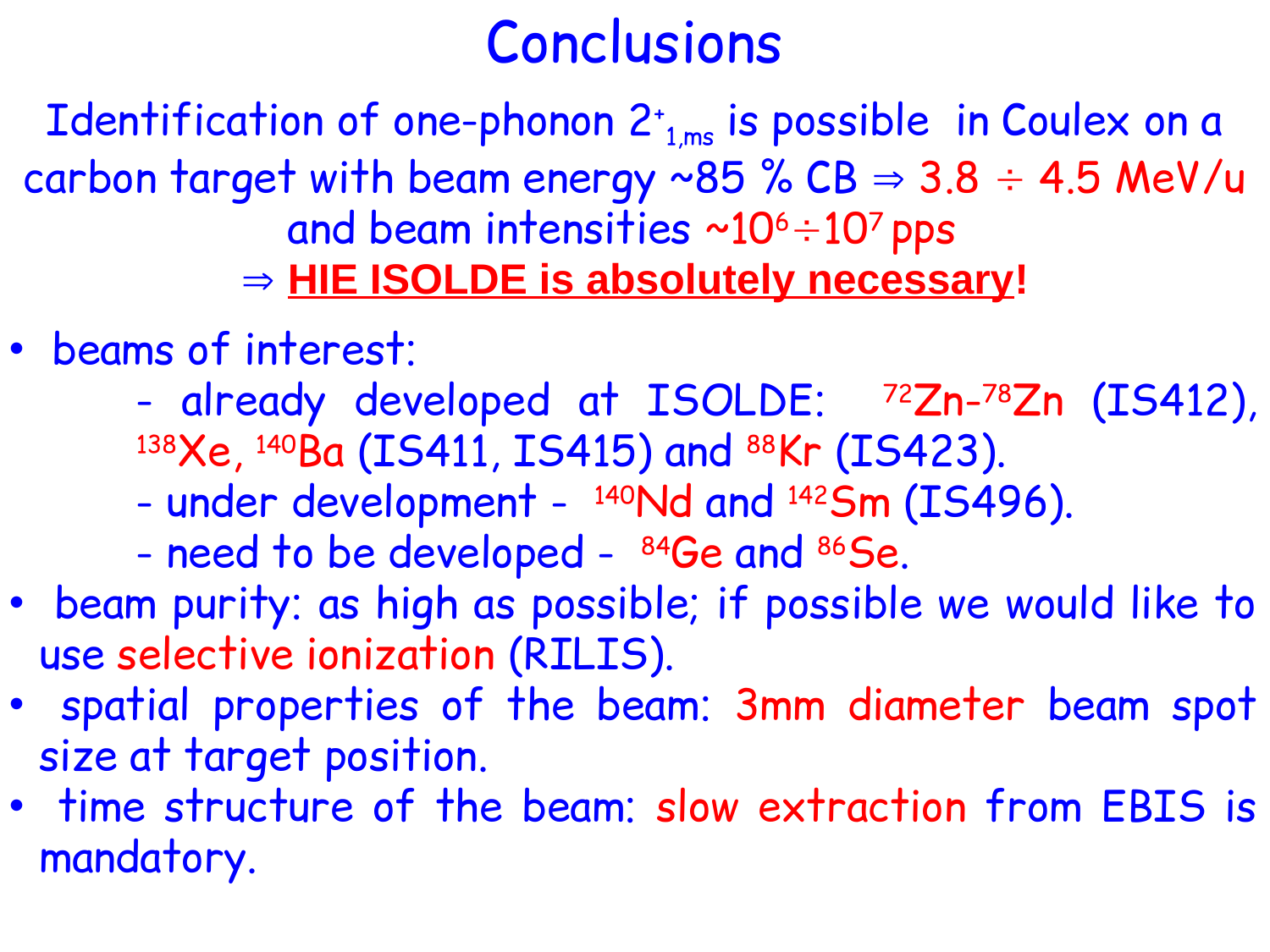

Conclusions
Identification of one-phonon 2+1,ms is possible  in Coulex on a carbon target with beam energy ~85 % CB ⇒ 3.8 ÷ 4.5 MeV/u and beam intensities ~106÷107 pps
⇒ HIE ISOLDE is absolutely necessary!
 beams of interest:
	- already developed at ISOLDE:  72Zn-78Zn (IS412), 	138Xe, 140Ba (IS411, IS415) and 88Kr (IS423).
	- under development -  140Nd and 142Sm (IS496).
	- need to be developed -  84Ge and 86Se.
 beam purity: as high as possible; if possible we would like to use selective ionization (RILIS).
 spatial properties of the beam: 3mm diameter beam spot size at target position.
 time structure of the beam: slow extraction from EBIS is mandatory.